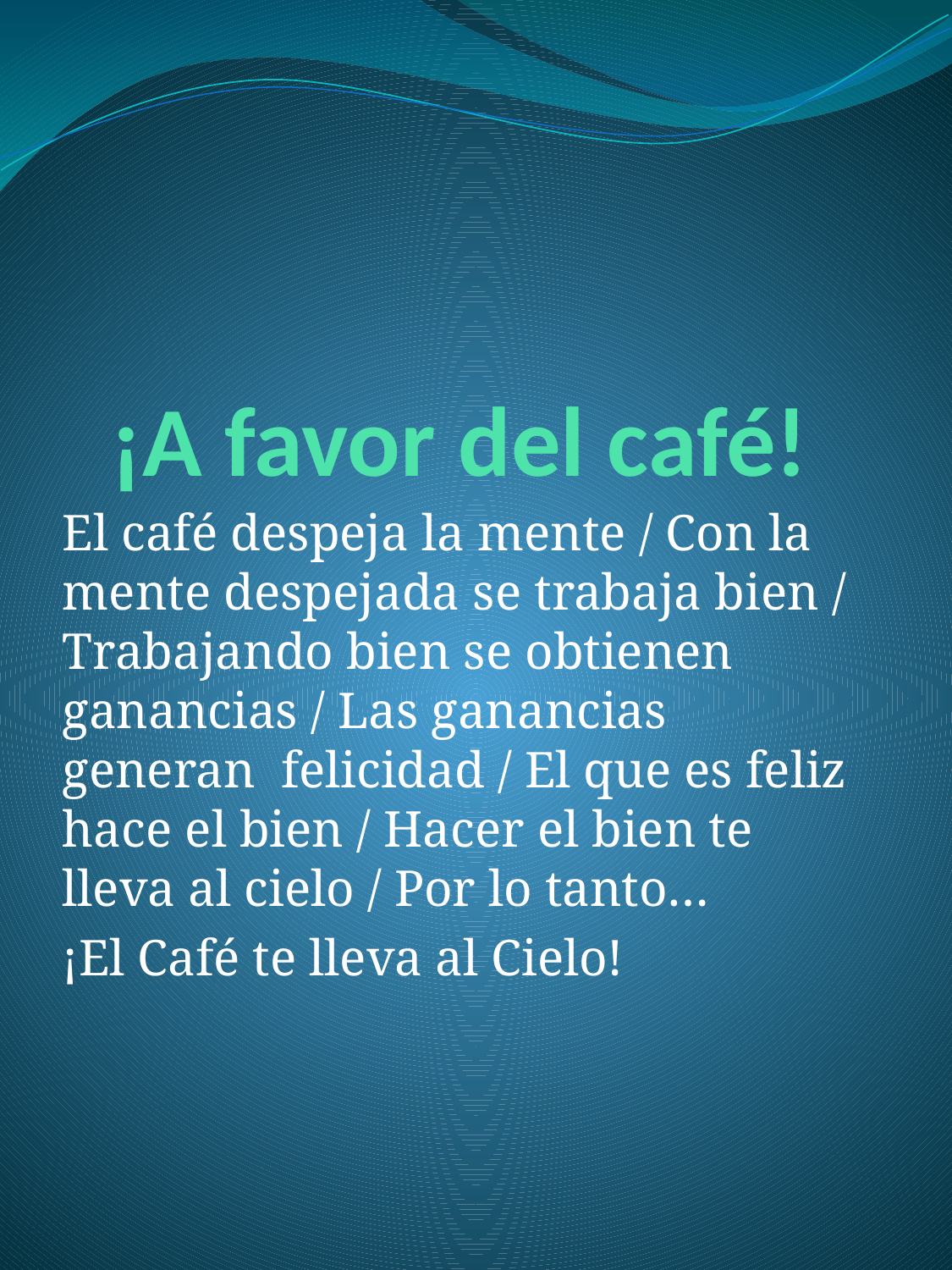

# ¡A favor del café!
El café despeja la mente / Con la mente despejada se trabaja bien / Trabajando bien se obtienen ganancias / Las ganancias generan  felicidad / El que es feliz hace el bien / Hacer el bien te lleva al cielo / Por lo tanto…
¡El Café te lleva al Cielo!